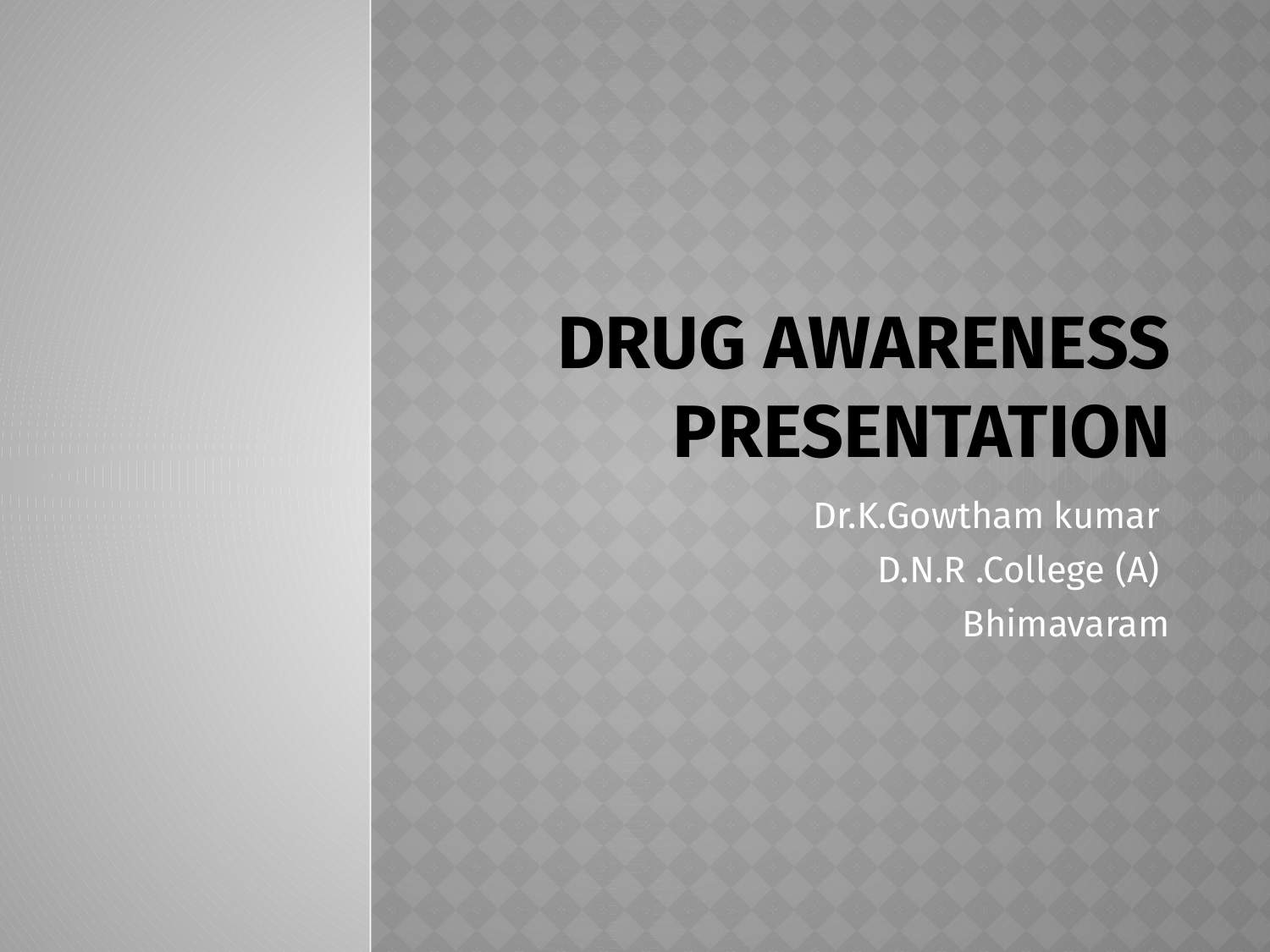

# Drug Awareness Presentation
Dr.K.Gowtham kumar
D.N.R .College (A)
Bhimavaram